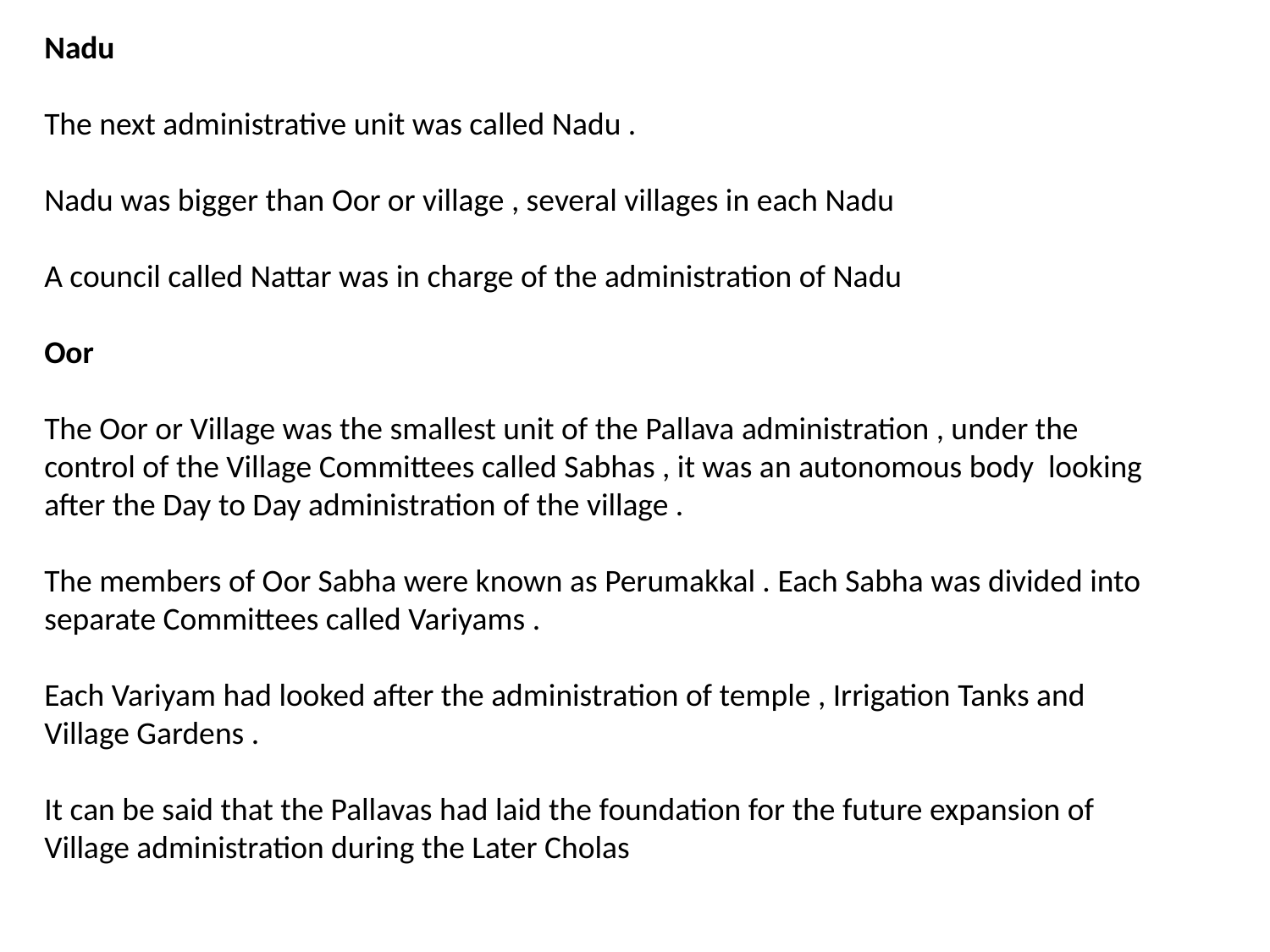

Nadu

The next administrative unit was called Nadu .

Nadu was bigger than Oor or village , several villages in each Nadu

A council called Nattar was in charge of the administration of Nadu

Oor

The Oor or Village was the smallest unit of the Pallava administration , under the control of the Village Committees called Sabhas , it was an autonomous body  looking after the Day to Day administration of the village .

The members of Oor Sabha were known as Perumakkal . Each Sabha was divided into separate Committees called Variyams .

Each Variyam had looked after the administration of temple , Irrigation Tanks and Village Gardens .

It can be said that the Pallavas had laid the foundation for the future expansion of Village administration during the Later Cholas